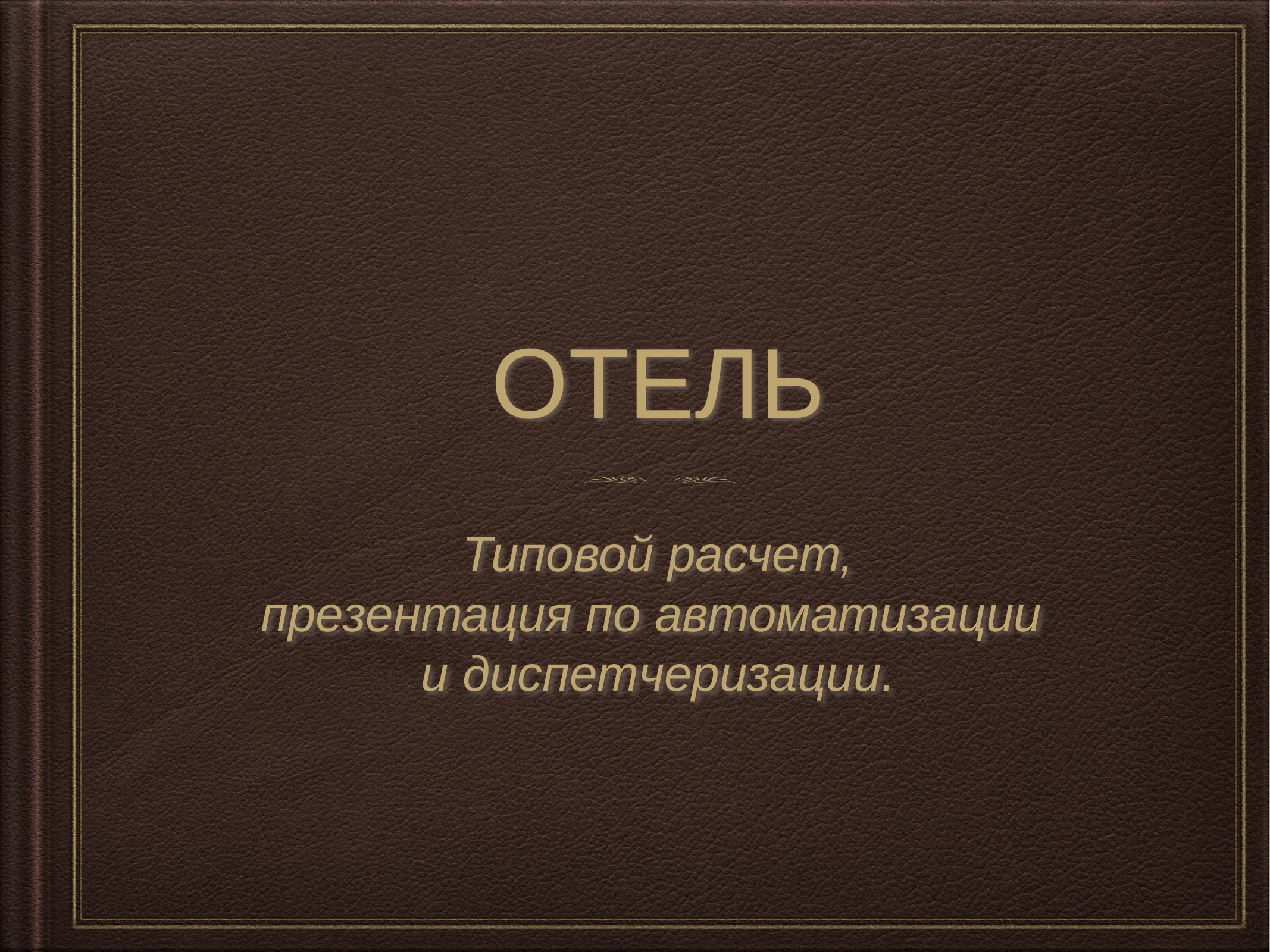

# ОТЕЛЬ
Типовой расчет,
презентация по автоматизации
и диспетчеризации.